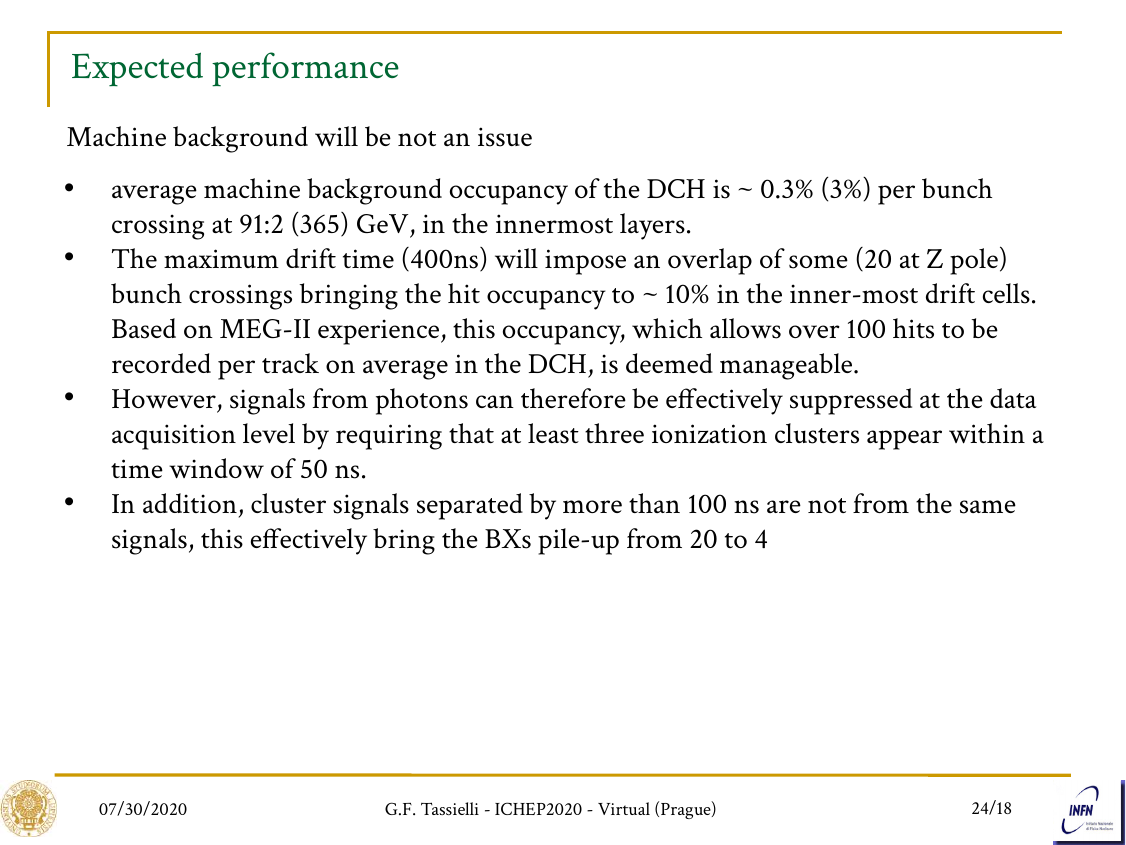

Expected performance
Machine background will be not an issue
average machine background occupancy of the DCH is ~ 0.3% (3%) per bunch crossing at 91:2 (365) GeV, in the innermost layers.
The maximum drift time (400ns) will impose an overlap of some (20 at Z pole) bunch crossings bringing the hit occupancy to ~ 10% in the inner-most drift cells. Based on MEG-II experience, this occupancy, which allows over 100 hits to be recorded per track on average in the DCH, is deemed manageable.
However, signals from photons can therefore be effectively suppressed at the data acquisition level by requiring that at least three ionization clusters appear within a time window of 50 ns.
In addition, cluster signals separated by more than 100 ns are not from the same  signals, this effectively bring the BXs pile-up from 20 to 4
07/30/2020
G.F. Tassielli - ICHEP2020 - Virtual (Prague)
24/18